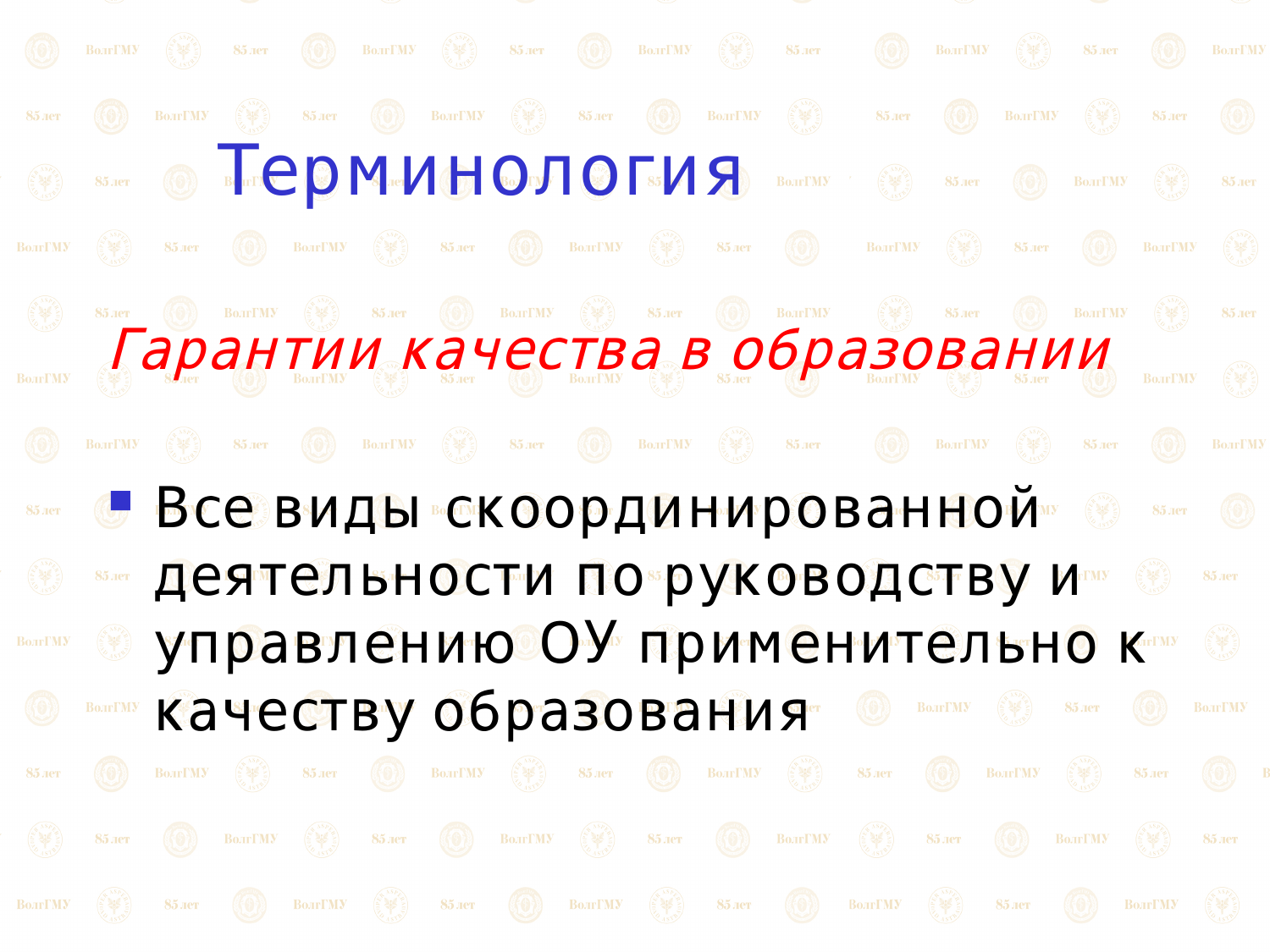

# Терминология
Гарантии качества в образовании

Все виды скоординированной деятельности по руководству и управлению ОУ применительно к качеству образования